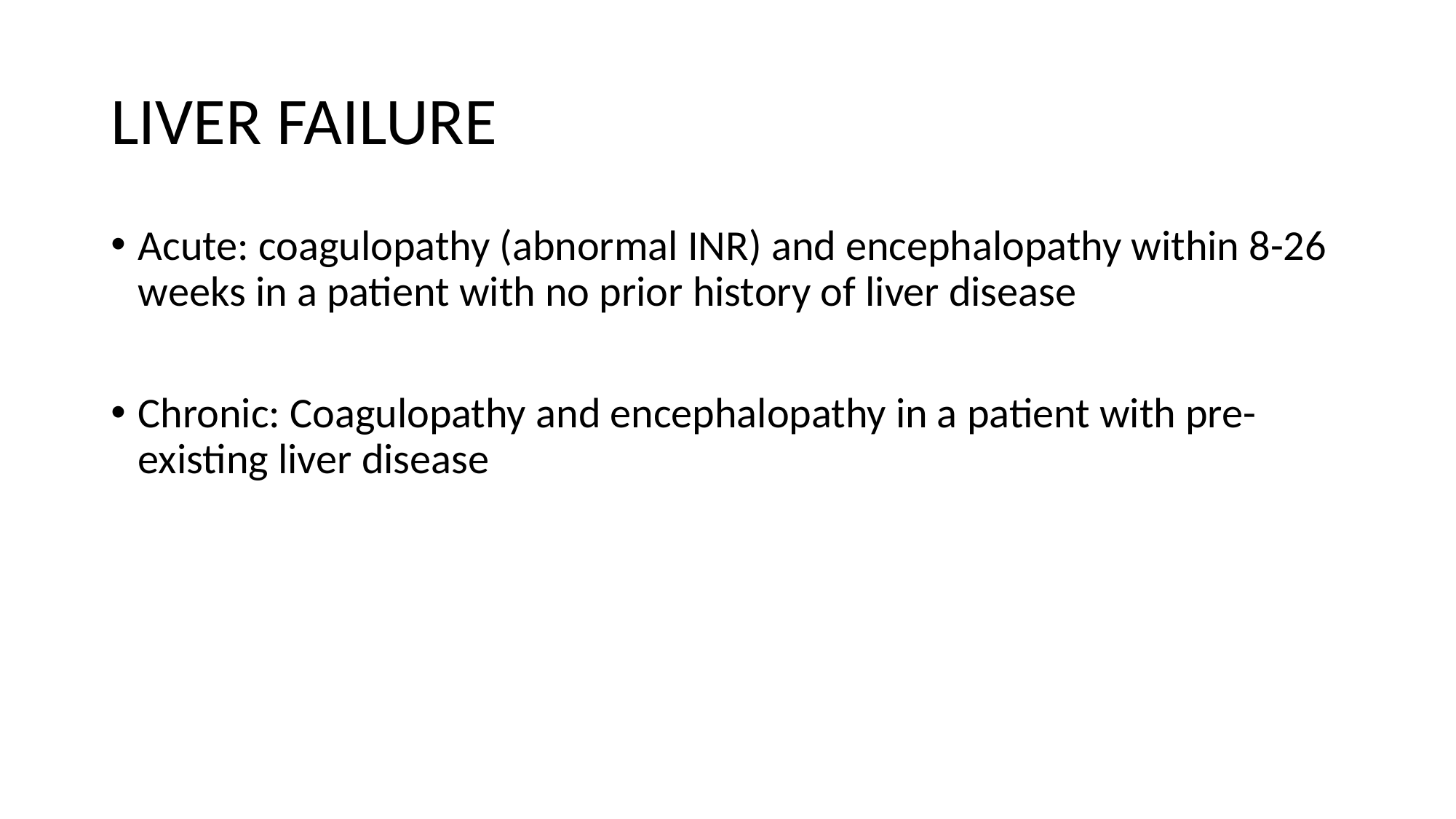

# LIVER FAILURE
Acute: coagulopathy (abnormal INR) and encephalopathy within 8-26 weeks in a patient with no prior history of liver disease

Chronic: Coagulopathy and encephalopathy in a patient with pre-existing liver disease